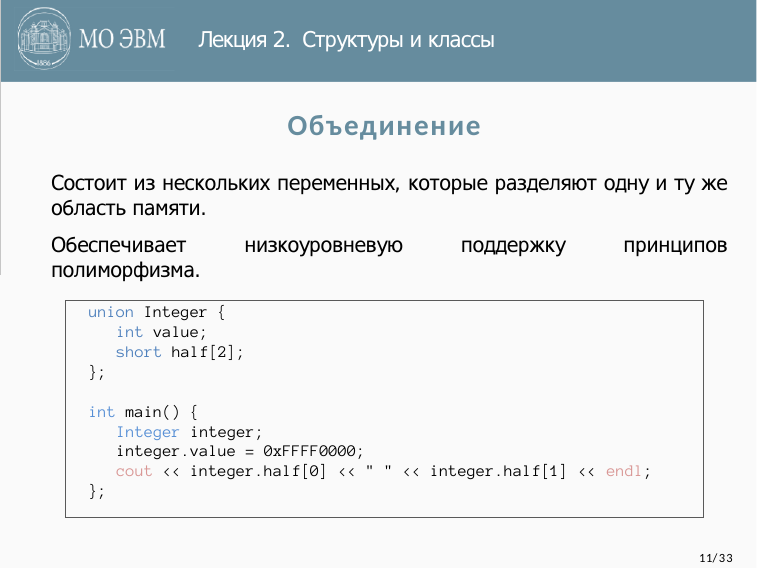

Лекция 2.  Структуры и классы
# Объединение
Состоит из нескольких переменных, которые разделяют одну и ту же область памяти.
Обеспечивает низкоуровневую поддержку принципов полиморфизма.
union Integer {
   int value;
   short half[2];
};

int main() {
   Integer integer;
   integer.value = 0xFFFF0000;
   cout << integer.half[0] << " " << integer.half[1] << endl;
};

11/33